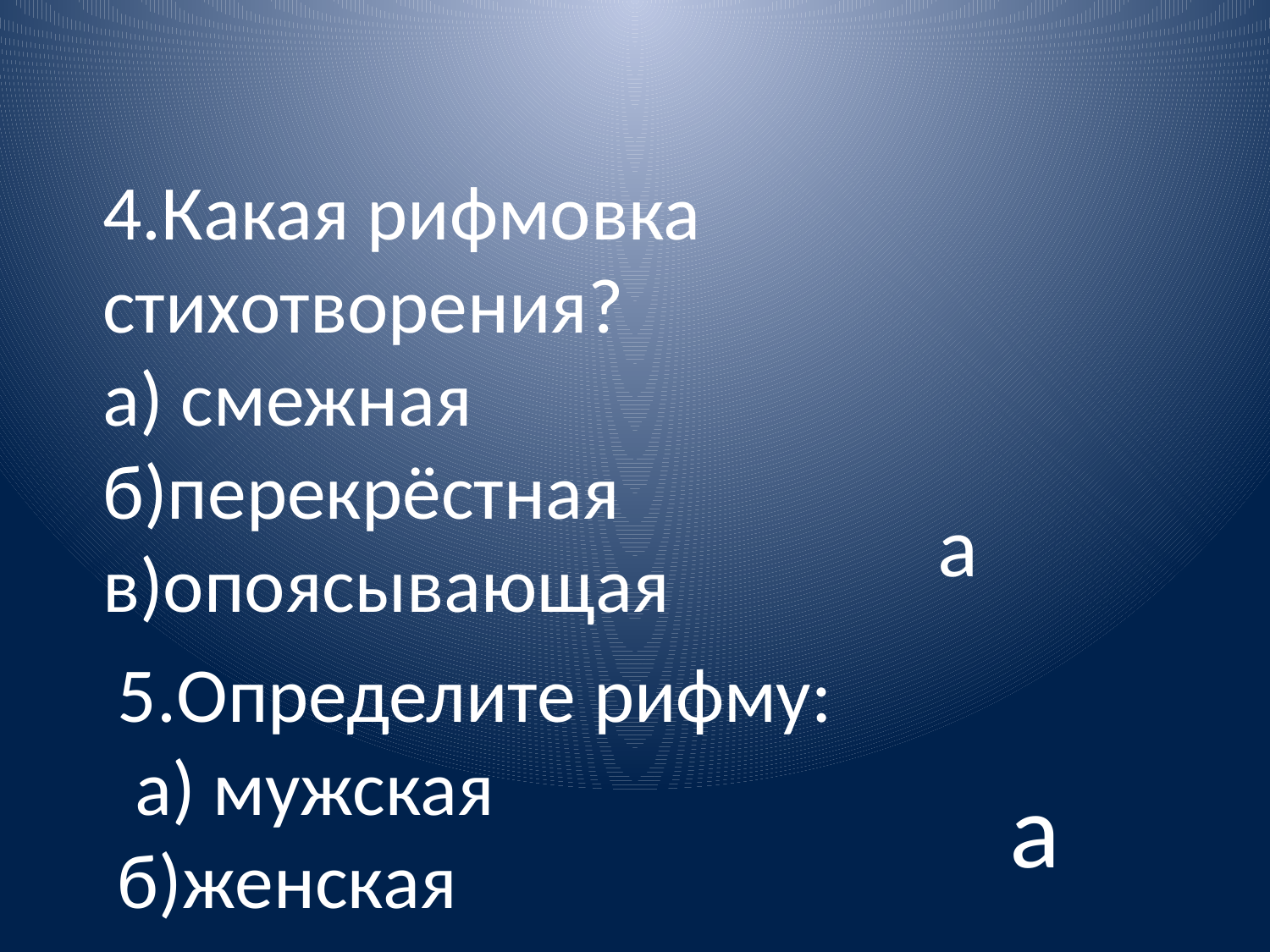

4.Какая рифмовка стихотворения?
а) смежная                 б)перекрёстная               в)опоясывающая
а
5.Определите рифму:
 а) мужская
б)женская
а